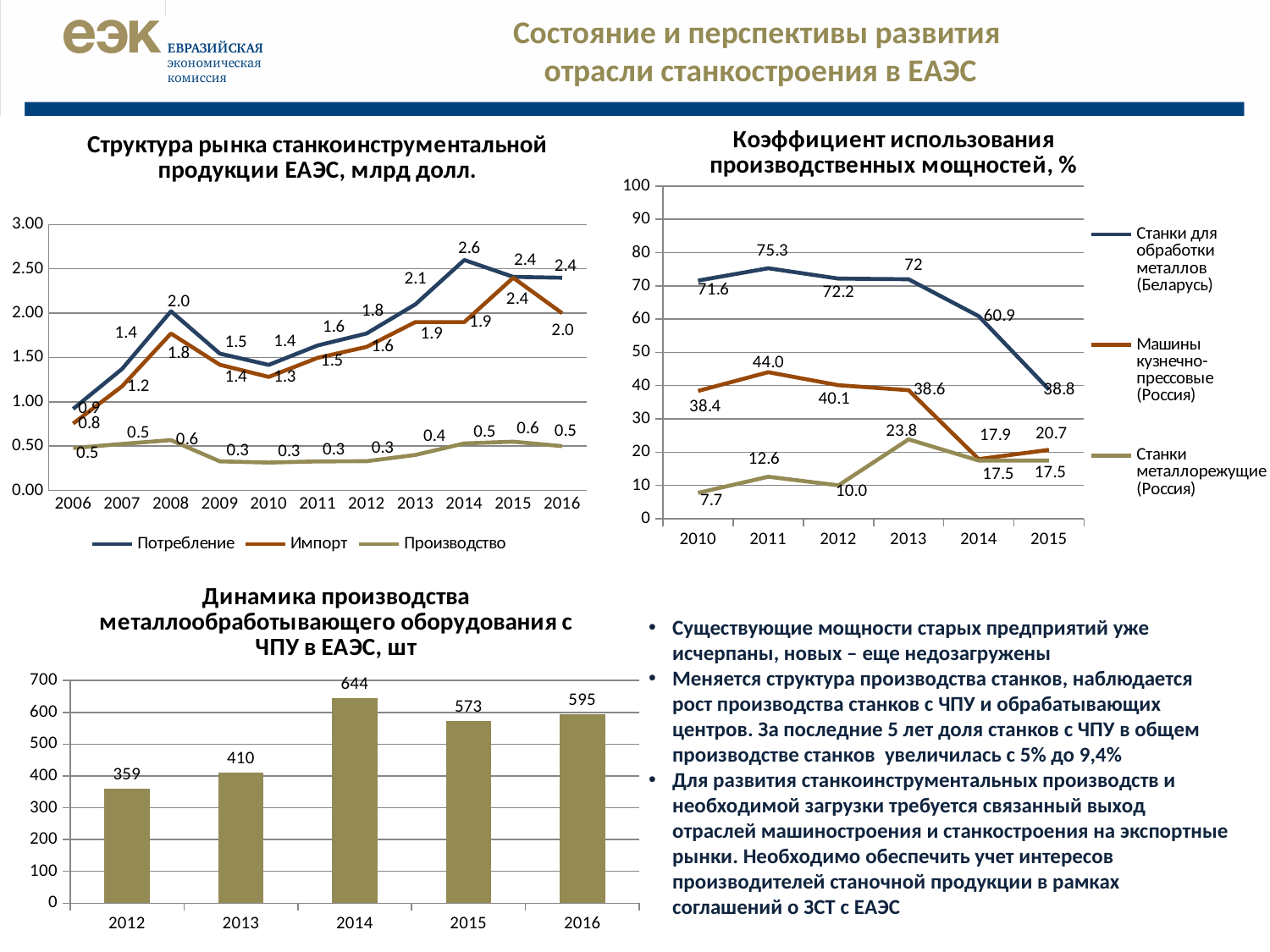

# Состояние и перспективы развития отрасли станкостроения в ЕАЭС

### Chart: Коэффициент использования производственных мощностей, %

| Category | Станки для обработки металлов  (Беларусь) | Машины кузнечно-прессовые (Россия) | Станки металлорежущие (Россия) |
|---|---|---|---|
| 2010 | 71.6 | 38.4 | 7.74 |
| 2011 | 75.3 | 44.04 | 12.6 |
| 2012 | 72.2 | 40.13 | 10.01 |
| 2013 | 72.0 | 38.63 | 23.84 |
| 2014 | 60.9 | 17.91 | 17.47 |
| 2015 | 38.8 | 20.68 | 17.48 |

### Chart: Структура рынка станкоинструментальной продукции ЕАЭС, млрд долл.

| Category | Потребление | Импорт | Производство |
|---|---|---|---|
| 2006 | 0.9194218675296972 | 0.7539259313743517 | 0.47809937111544254 |
| 2007 | 1.3702652442008418 | 1.1745130664578645 | 0.5246158363511795 |
| 2008 | 2.021696483962375 | 1.7705940544256467 | 0.5673949128954913 |
| 2009 | 1.5436218882433503 | 1.4176119381826686 | 0.32762587015777234 |
| 2010 | 1.415828449883697 | 1.2808308534994375 | 0.31411635841605745 |
| 2011 | 1.635310401086652 | 1.4956276376605002 | 0.32706208021733035 |
| 2012 | 1.7703557724564916 | 1.6191378835591663 | 0.32957665333802 |
| 2013 | 2.1 | 1.9 | 0.4 |
| 2014 | 2.6 | 1.9 | 0.53 |
| 2015 | 2.41 | 2.4 | 0.55 |
| 2016 | 2.4 | 2.0 | 0.5 |

### Chart:

| Category | Динамика производства металлообработывающего оборудования с ЧПУ в ЕАЭС, шт |
|---|---|
| 2012 | 359.0 |
| 2013 | 410.0 |
| 2014 | 644.0 |
| 2015 | 573.0 |
| 2016 | 595.0 |
Существующие мощности старых предприятий уже исчерпаны, новых – еще недозагружены
Меняется структура производства станков, наблюдается рост производства станков с ЧПУ и обрабатывающих центров. За последние 5 лет доля станков с ЧПУ в общем производстве станков  увеличилась с 5% до 9,4%
Для развития станкоинструментальных производств и необходимой загрузки требуется связанный выход отраслей машиностроения и станкостроения на экспортные рынки. Необходимо обеспечить учет интересов производителей станочной продукции в рамках соглашений о ЗСТ с ЕАЭС